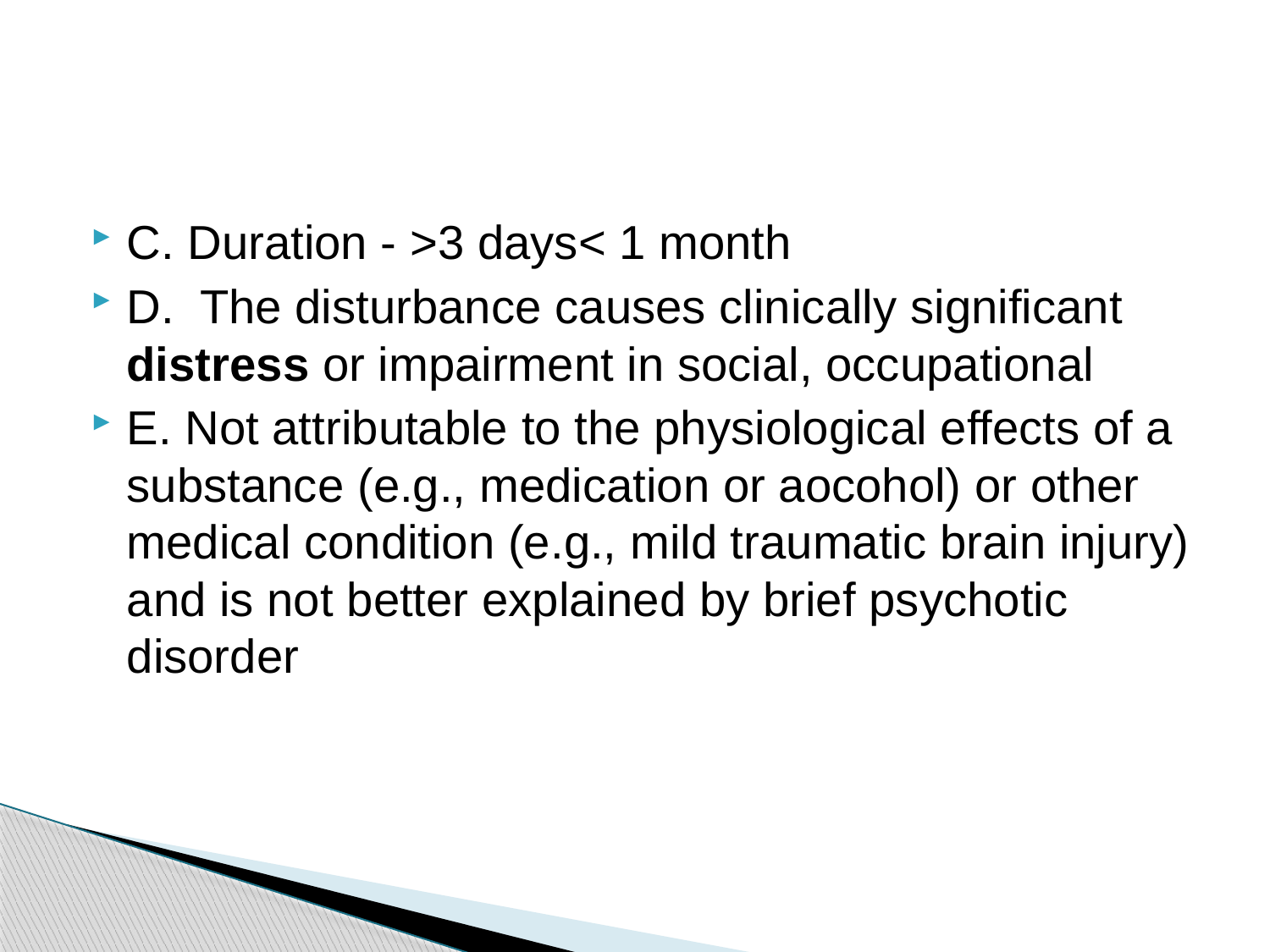

#
C. Duration - >3 days< 1 month
D.  The disturbance causes clinically significant distress or impairment in social, occupational
E. Not attributable to the physiological effects of a substance (e.g., medication or aocohol) or other medical condition (e.g., mild traumatic brain injury) and is not better explained by brief psychotic disorder